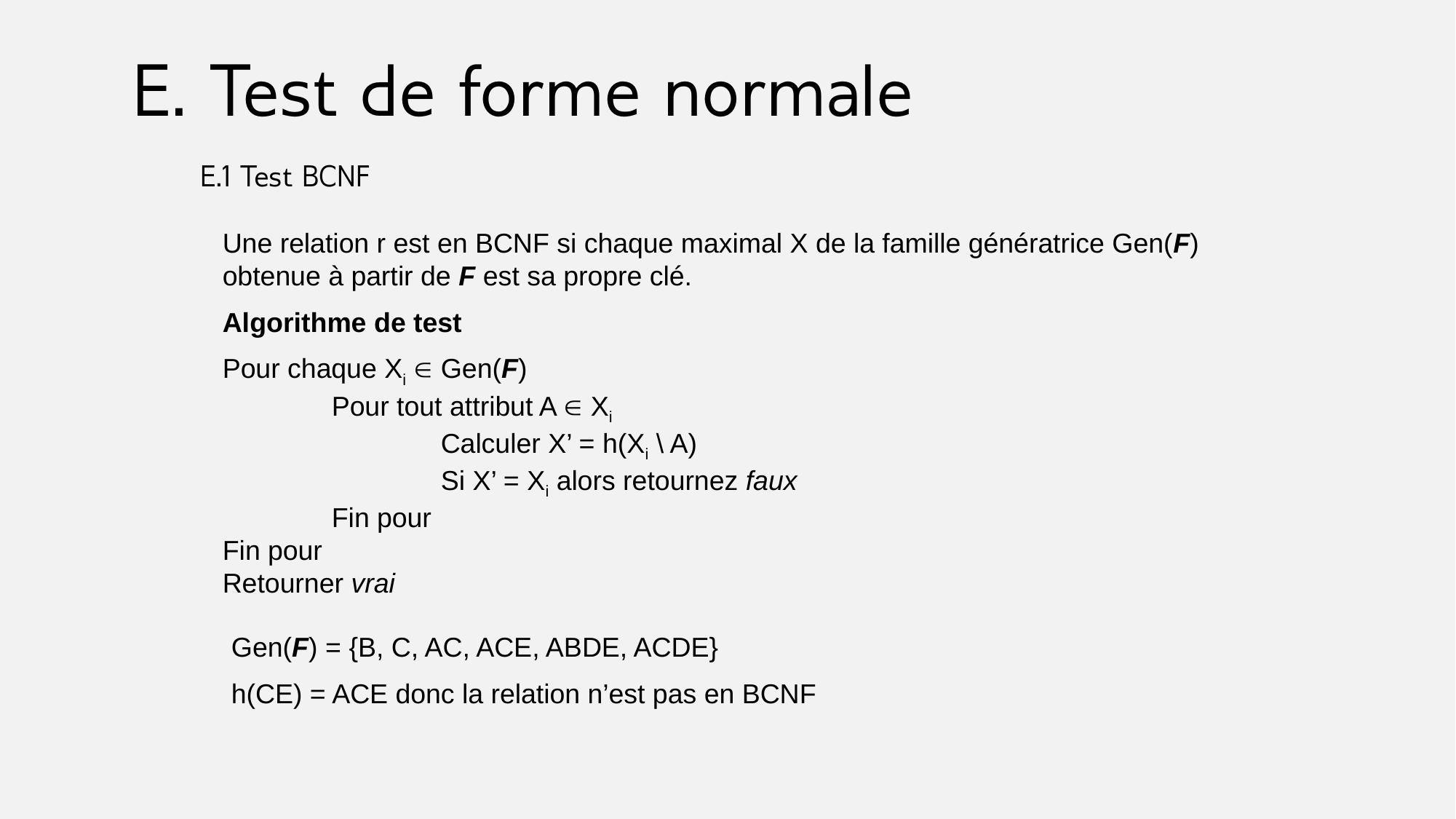

E. Test de forme normale
E.1 Test BCNF
Une relation r est en BCNF si chaque maximal X de la famille génératrice Gen(F) obtenue à partir de F est sa propre clé.
Algorithme de test
Pour chaque Xi ∈ Gen(F)
	Pour tout attribut A ∈ Xi
		Calculer X’ = h(Xi \ A)
		Si X’ = Xi alors retournez faux
	Fin pour
Fin pour
Retourner vrai
Gen(F) = {B, C, AC, ACE, ABDE, ACDE}
h(CE) = ACE donc la relation n’est pas en BCNF